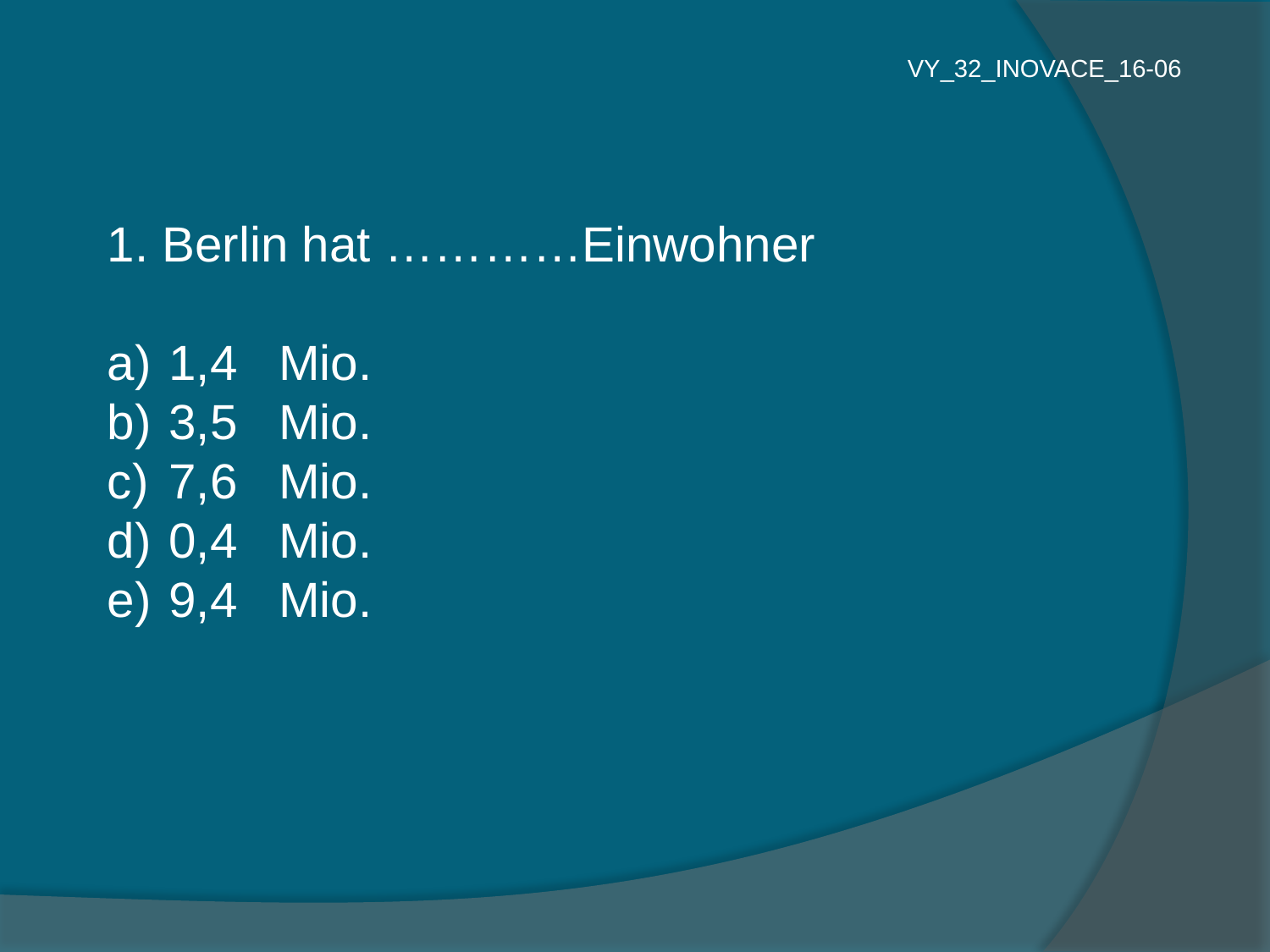

VY_32_INOVACE_16-06
1. Berlin hat …………Einwohner

 1,4   Mio.
 3,5   Mio.
 7,6   Mio.
 0,4   Mio.
 9,4   Mio.